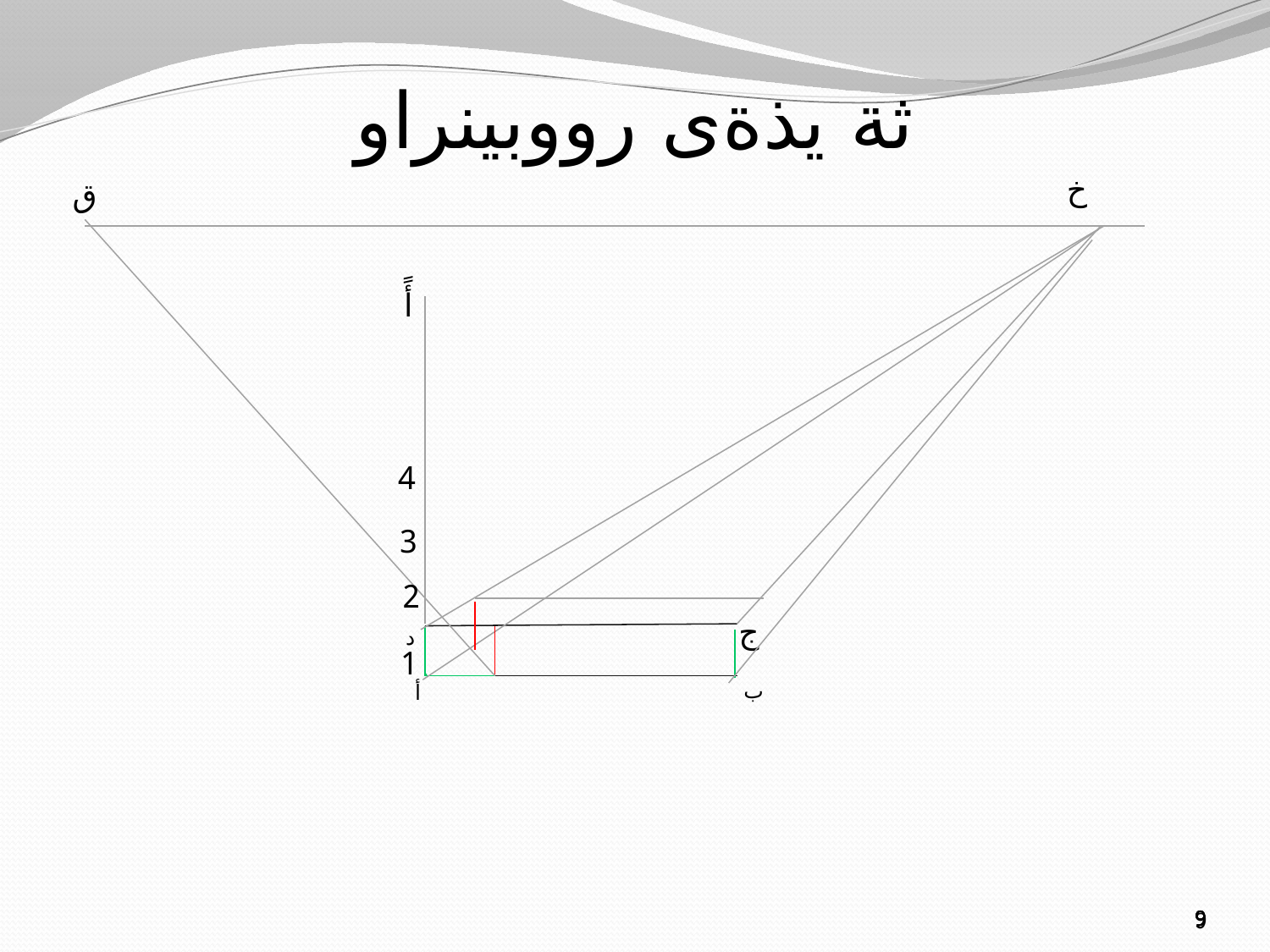

ثة يذةى رووبينراو
خ
ق
أً
4
3
2
د
ج
1
أ
ب

9
9
9
9
9